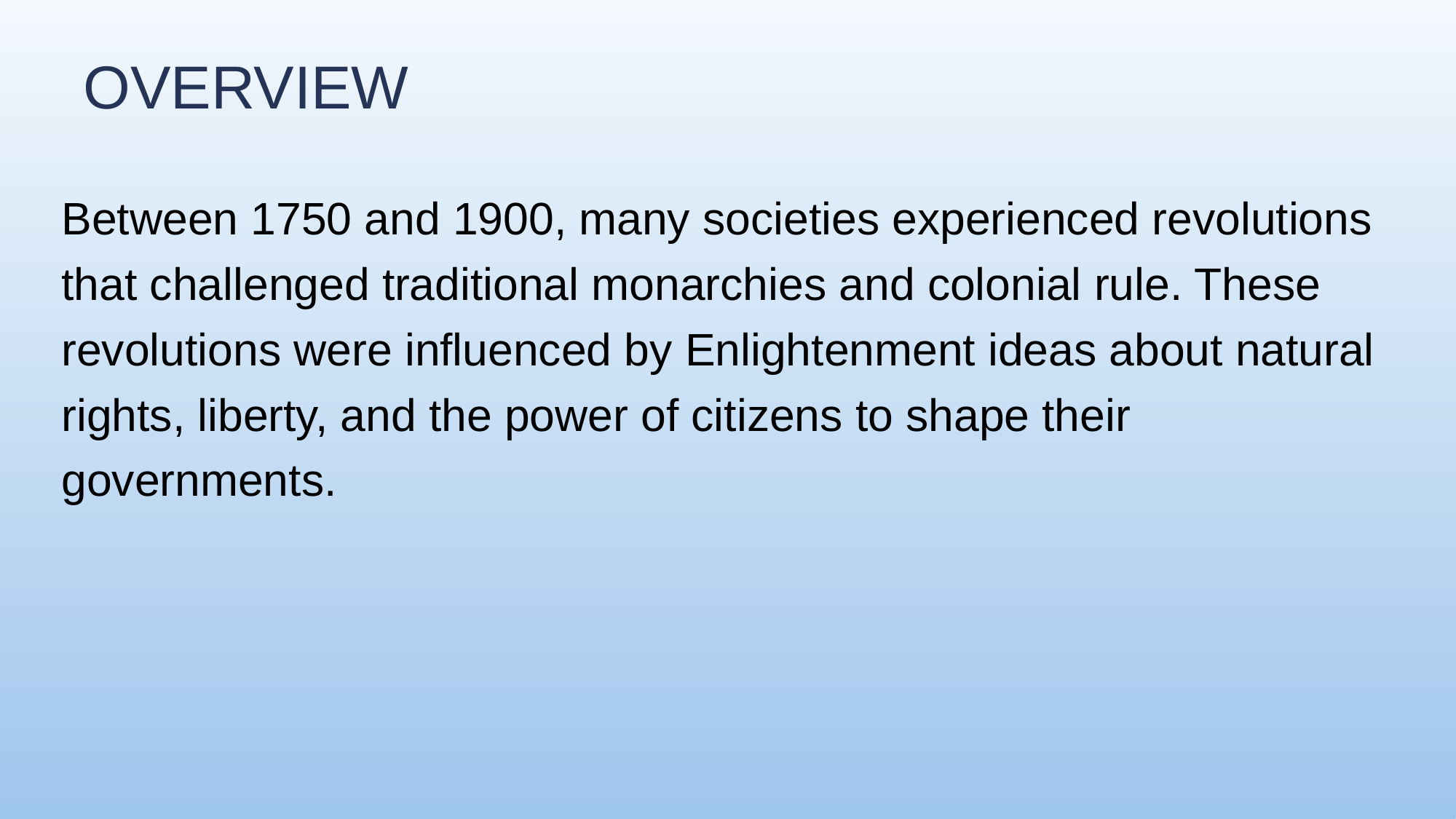

# Overview
Between 1750 and 1900, many societies experienced revolutions that challenged traditional monarchies and colonial rule. These revolutions were influenced by Enlightenment ideas about natural rights, liberty, and the power of citizens to shape their governments.